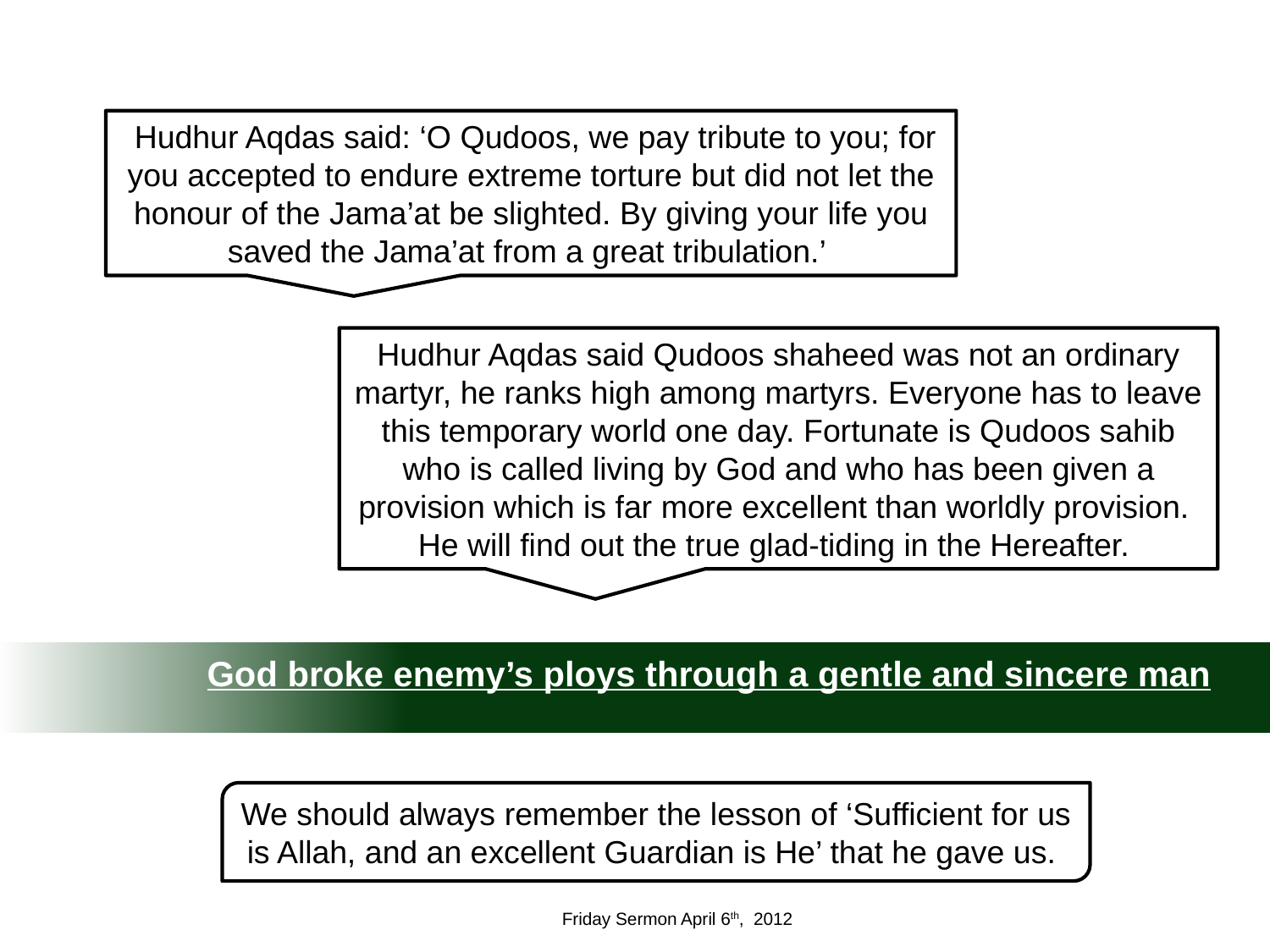

Hudhur Aqdas said: ‘O Qudoos, we pay tribute to you; for you accepted to endure extreme torture but did not let the honour of the Jama’at be slighted. By giving your life you saved the Jama’at from a great tribulation.’
Hudhur Aqdas said Qudoos shaheed was not an ordinary martyr, he ranks high among martyrs. Everyone has to leave this temporary world one day. Fortunate is Qudoos sahib who is called living by God and who has been given a provision which is far more excellent than worldly provision.  He will find out the true glad-tiding in the Hereafter.
God broke enemy’s ploys through a gentle and sincere man
We should always remember the lesson of ‘Sufficient for us is Allah, and an excellent Guardian is He’ that he gave us.
Friday Sermon April 6th,  2012